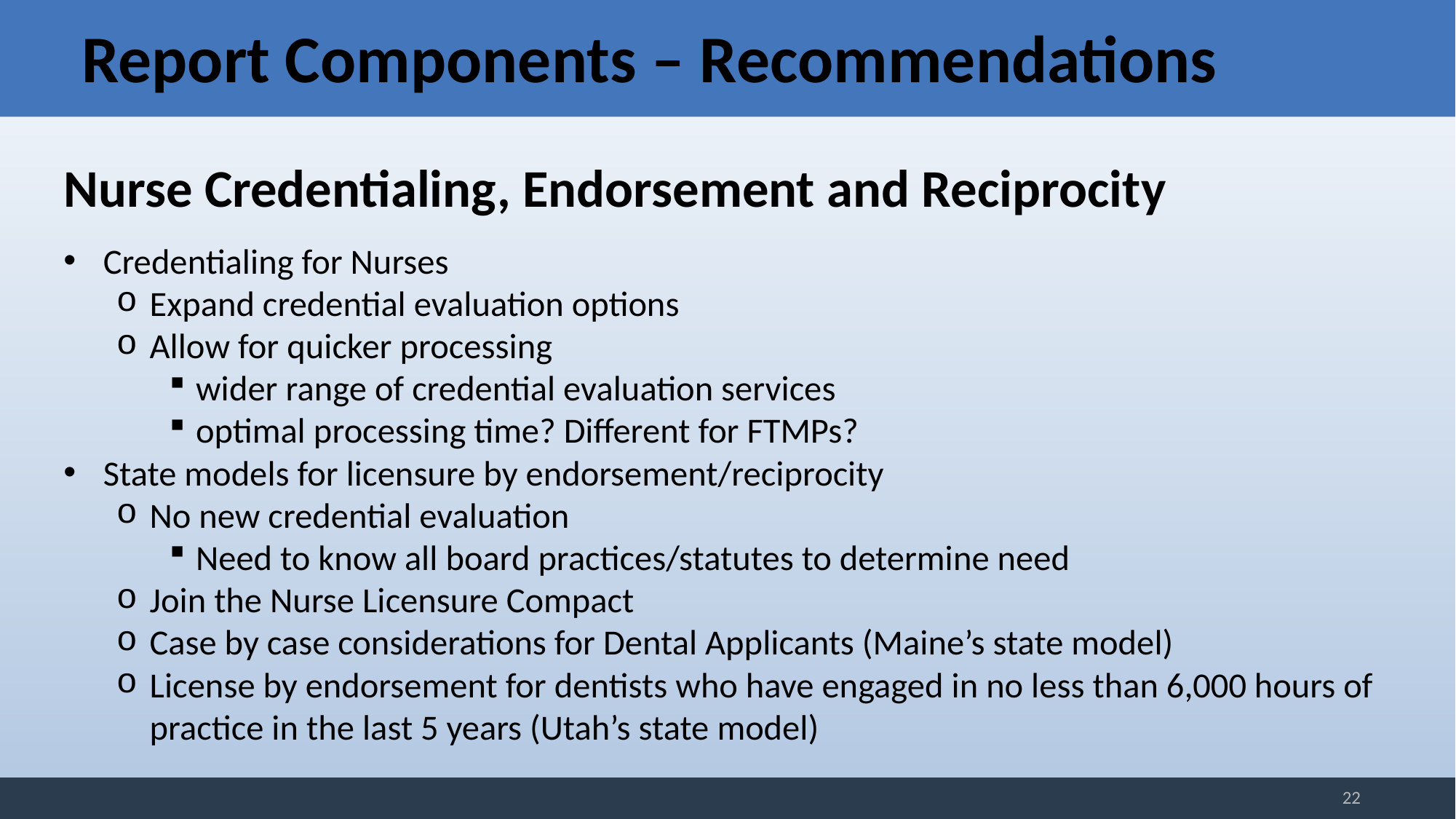

# Report Components – Recommendations
Nurse Credentialing, Endorsement and Reciprocity

Credentialing for Nurses
Expand credential evaluation options
Allow for quicker processing
wider range of credential evaluation services
optimal processing time? Different for FTMPs?
State models for licensure by endorsement/reciprocity
No new credential evaluation
Need to know all board practices/statutes to determine need
Join the Nurse Licensure Compact
Case by case considerations for Dental Applicants (Maine’s state model)
License by endorsement for dentists who have engaged in no less than 6,000 hours of practice in the last 5 years (Utah’s state model)
22